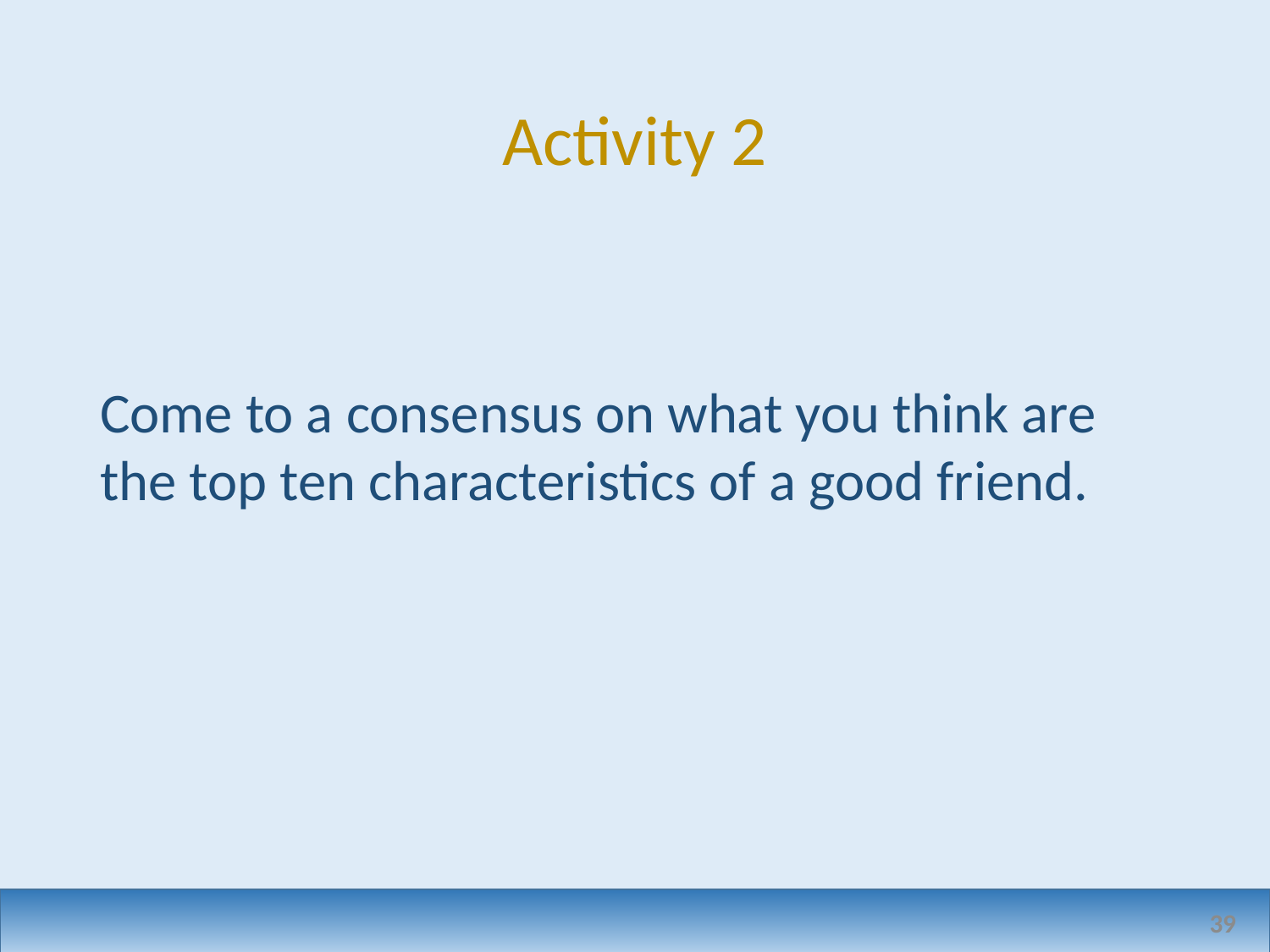

# Activity 2
Come to a consensus on what you think are the top ten characteristics of a good friend.
39